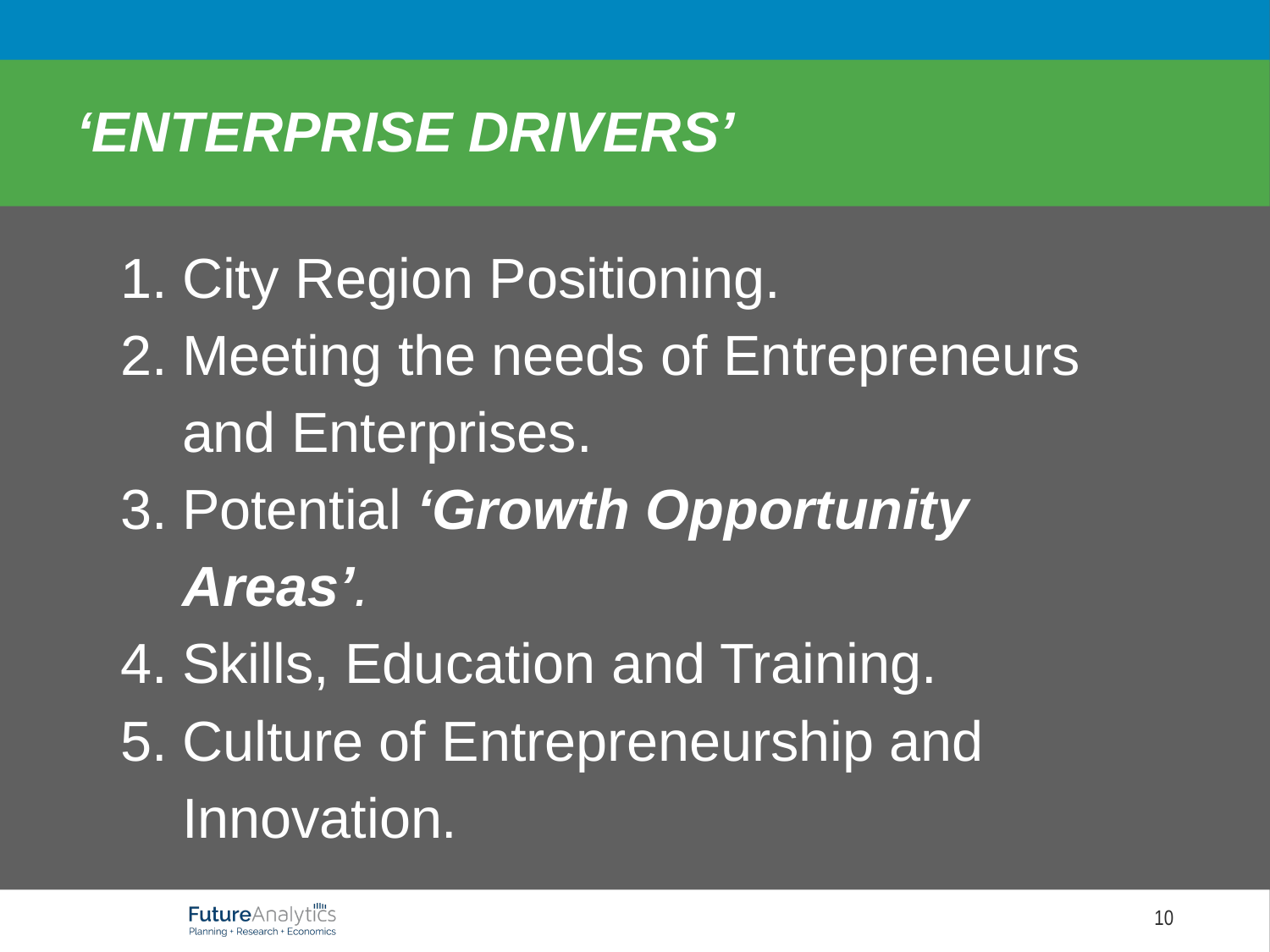

‘Enterprise Drivers’
City Region Positioning.
Meeting the needs of Entrepreneurs and Enterprises.
Potential ‘Growth Opportunity Areas’.
Skills, Education and Training.
Culture of Entrepreneurship and Innovation.

10